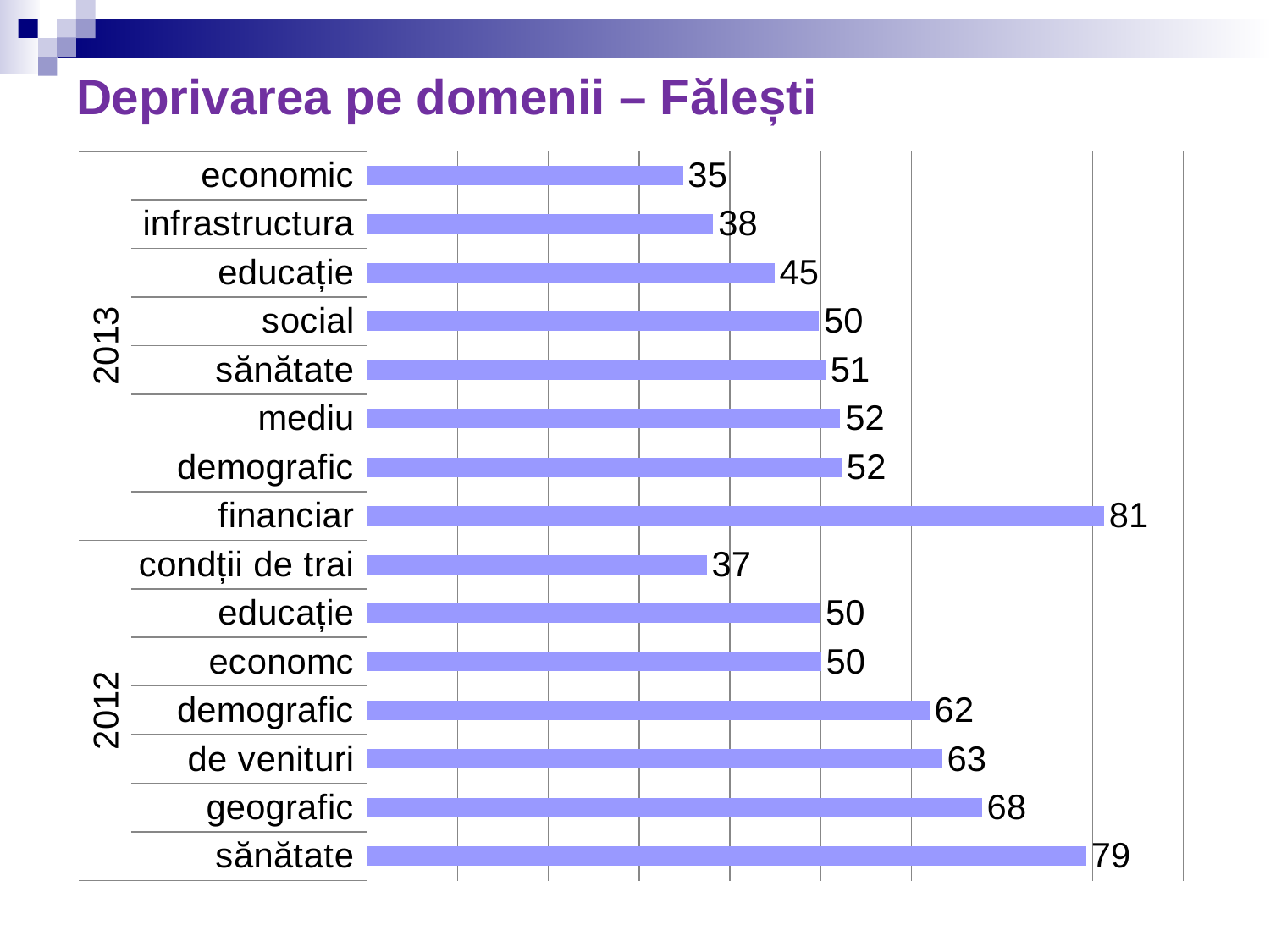

# Deprivarea pe domenii – Fălești

### Chart

| Category | Falesti |
|---|---|
| economic | 34.82673010852375 |
| infrastructura | 38.17967770082347 |
| educație | 44.92125211321372 |
| social | 49.82278998745706 |
| sănătate | 50.53480667502863 |
| mediu | 52.17337896057152 |
| demografic | 52.328557015869556 |
| financiar | 81.22791350820745 |
| condții de trai | 37.465956808638275 |
| educație | 50.001636036429076 |
| economc | 50.05966079511371 |
| demografic | 62.002985766483064 |
| de venituri | 63.38977204559088 |
| geografic | 67.77454054643617 |
| sănătate | 79.29088727709004 |